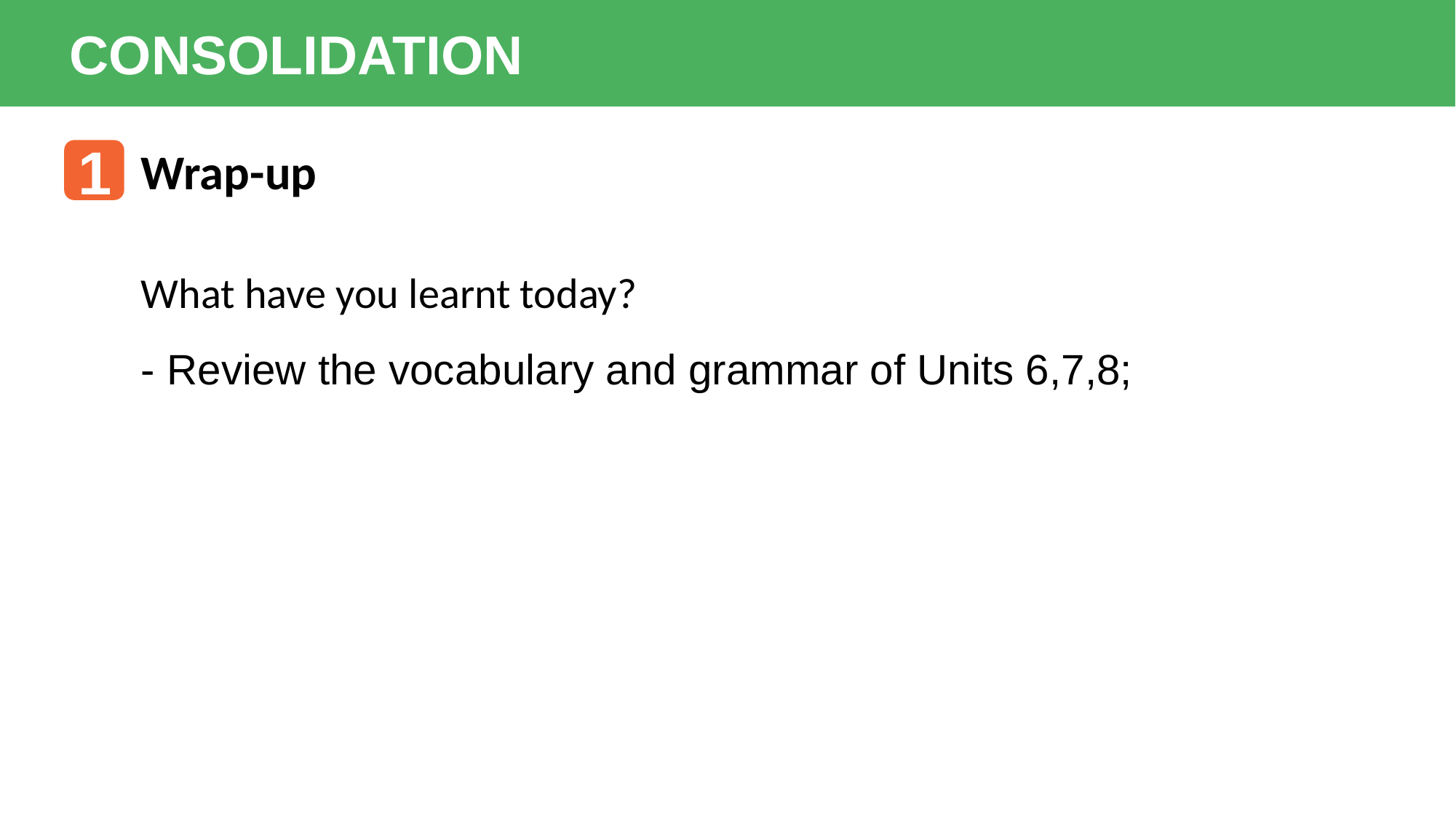

CONSOLIDATION
1
Wrap-up

What have you learnt today?
- Review the vocabulary and grammar of Units 6,7,8;